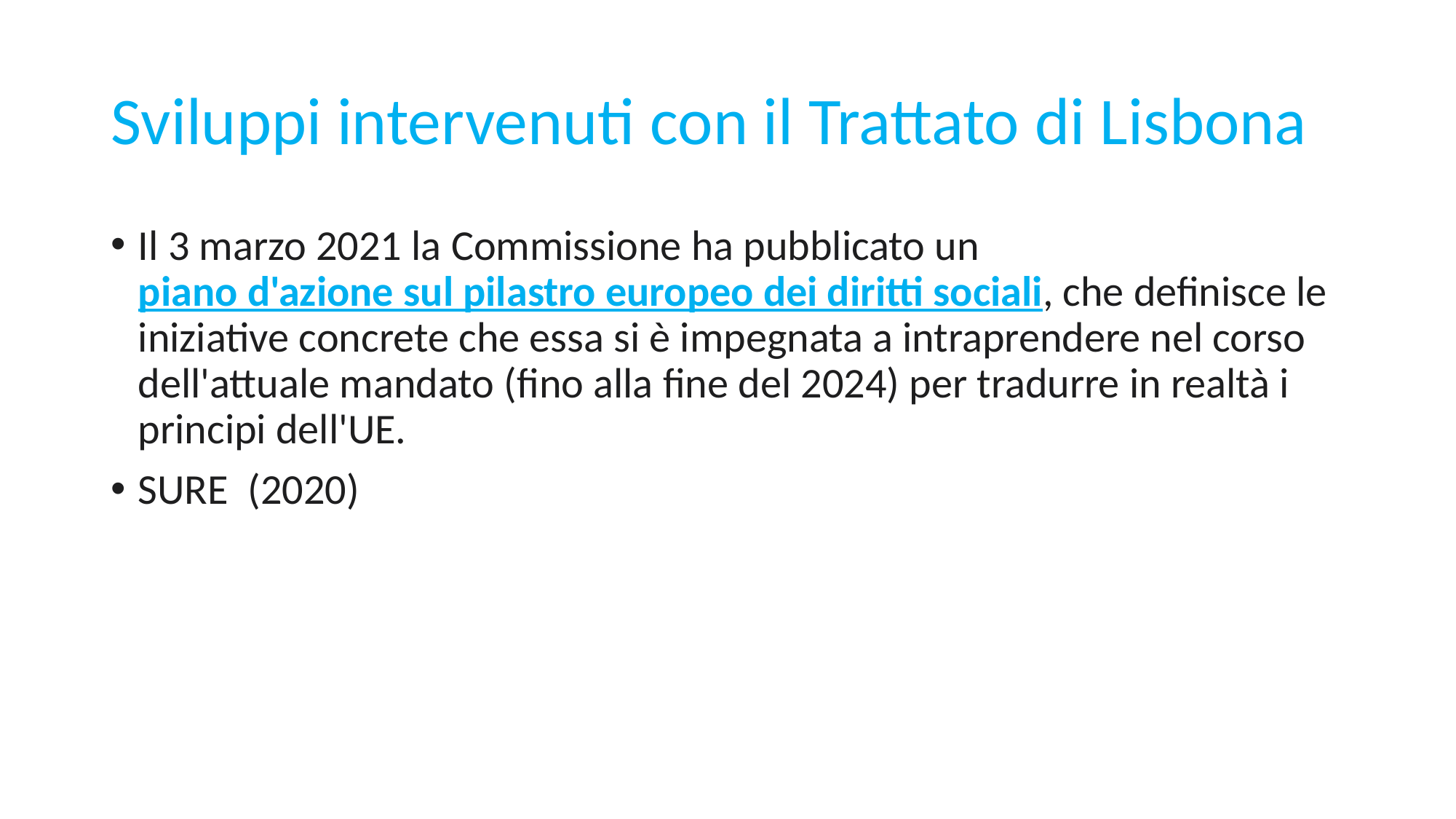

# Sviluppi intervenuti con il Trattato di Lisbona
Il 3 marzo 2021 la Commissione ha pubblicato un piano d'azione sul pilastro europeo dei diritti sociali, che definisce le iniziative concrete che essa si è impegnata a intraprendere nel corso dell'attuale mandato (fino alla fine del 2024) per tradurre in realtà i principi dell'UE.
SURE  (2020)